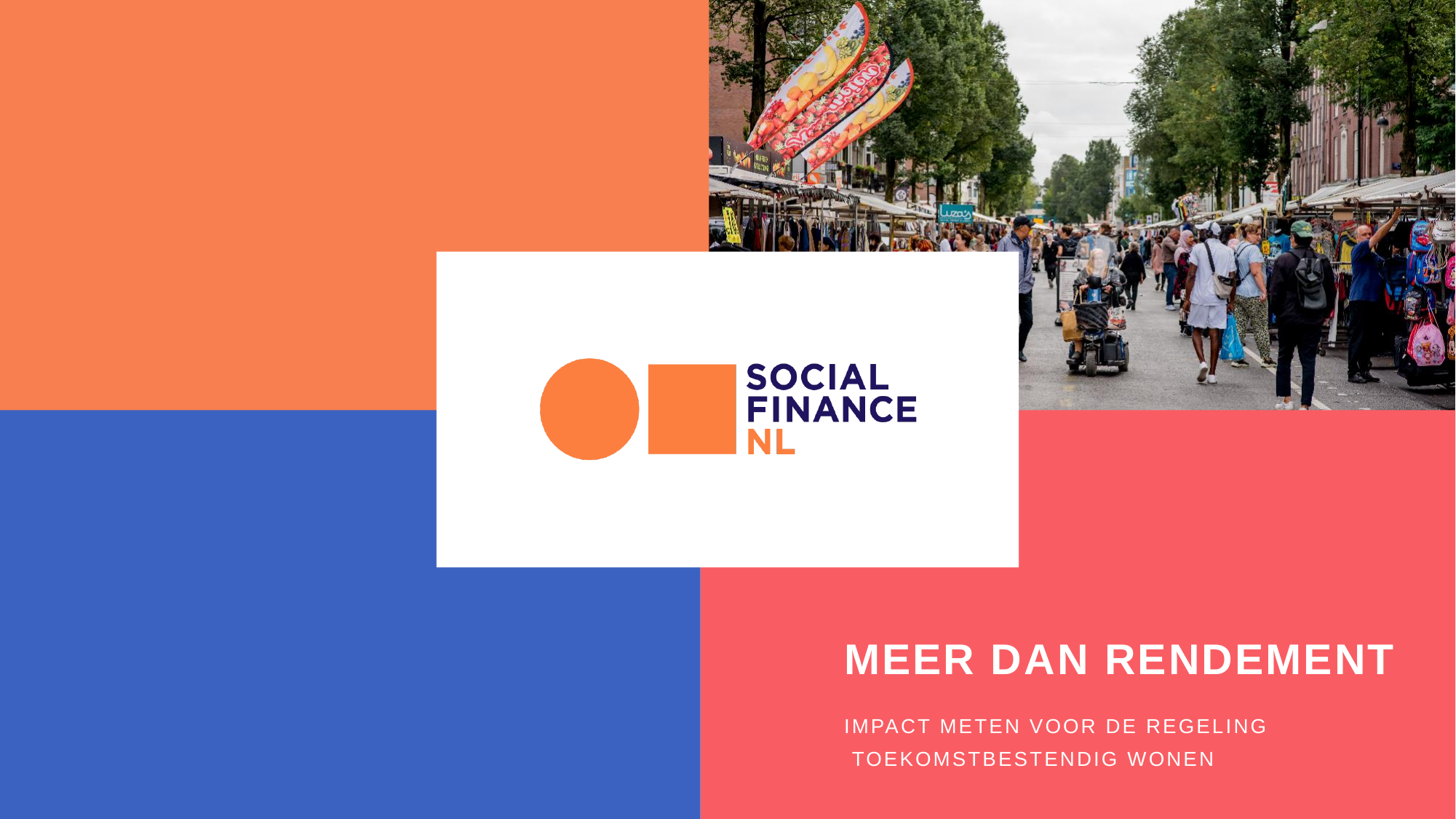

MEER DAN RENDEMENT
IMPACT METEN VOOR DE REGELING
 TOEKOMSTBESTENDIG WONEN